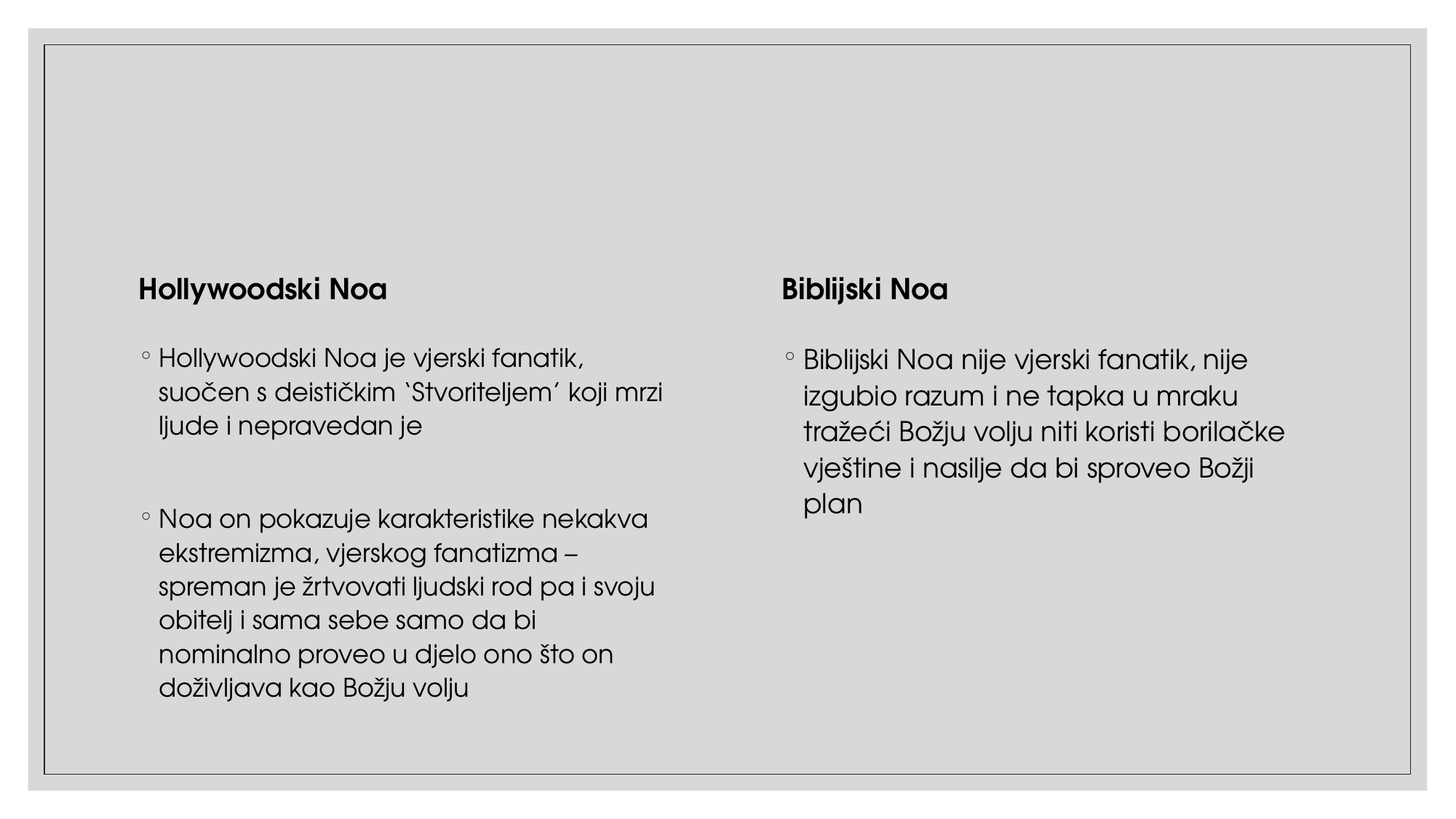

#
Hollywoodski Noa
Biblijski Noa
Biblijski Noa nije vjerski fanatik, nije izgubio razum i ne tapka u mraku tražeći Božju volju niti koristi borilačke vještine i nasilje da bi sproveo Božji plan
Hollywoodski Noa je vjerski fanatik, suočen s deističkim ‘Stvoriteljem’ koji mrzi ljude i nepravedan je

Noa on pokazuje karakteristike nekakva ekstremizma, vjerskog fanatizma – spreman je žrtvovati ljudski rod pa i svoju obitelj i sama sebe samo da bi nominalno proveo u djelo ono što on doživljava kao Božju volju